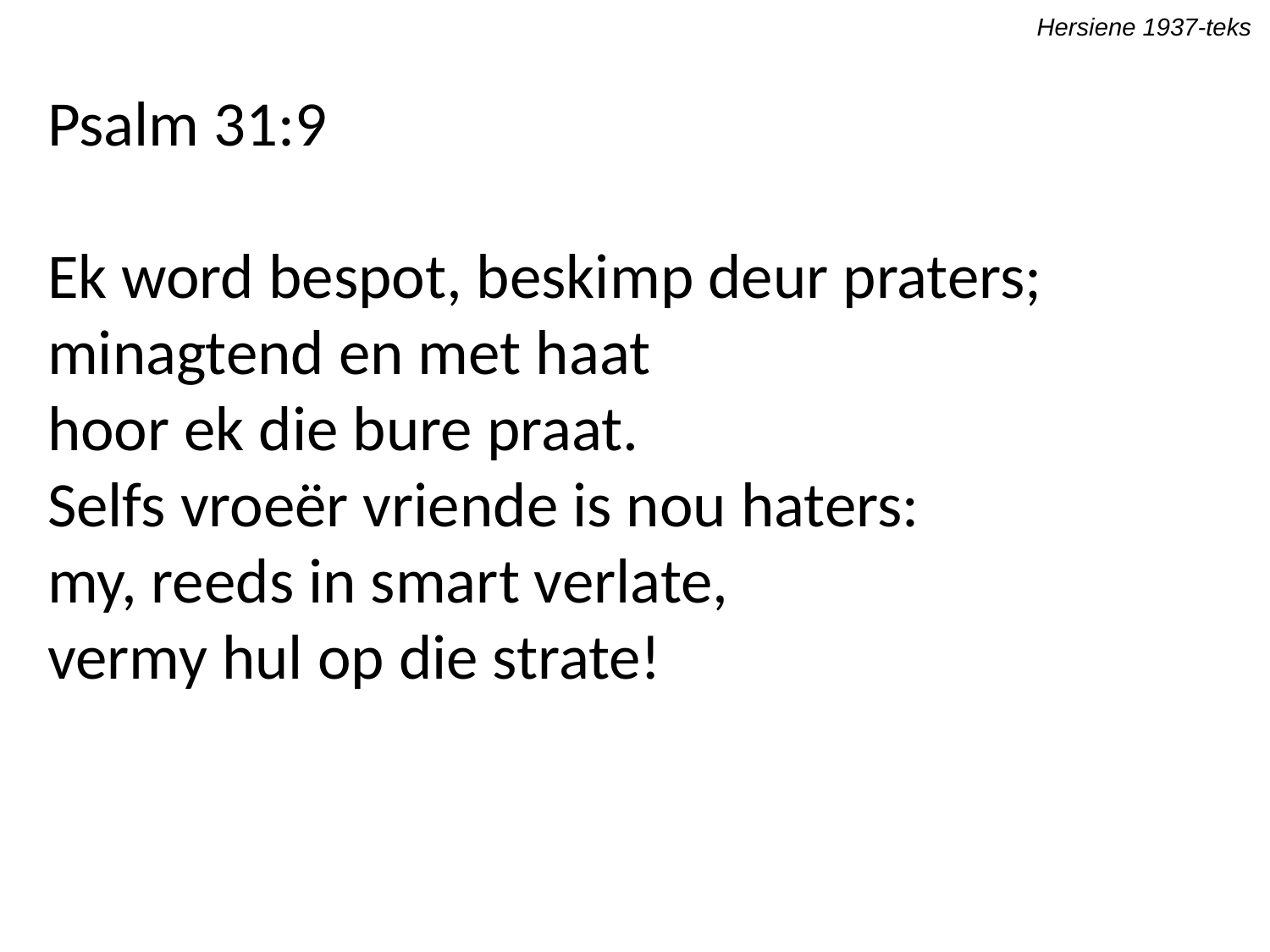

Hersiene 1937-teks
Psalm 31:9

Ek word bespot, beskimp deur praters;
minagtend en met haat
hoor ek die bure praat.
Selfs vroeër vriende is nou haters:
my, reeds in smart verlate,
vermy hul op die strate!